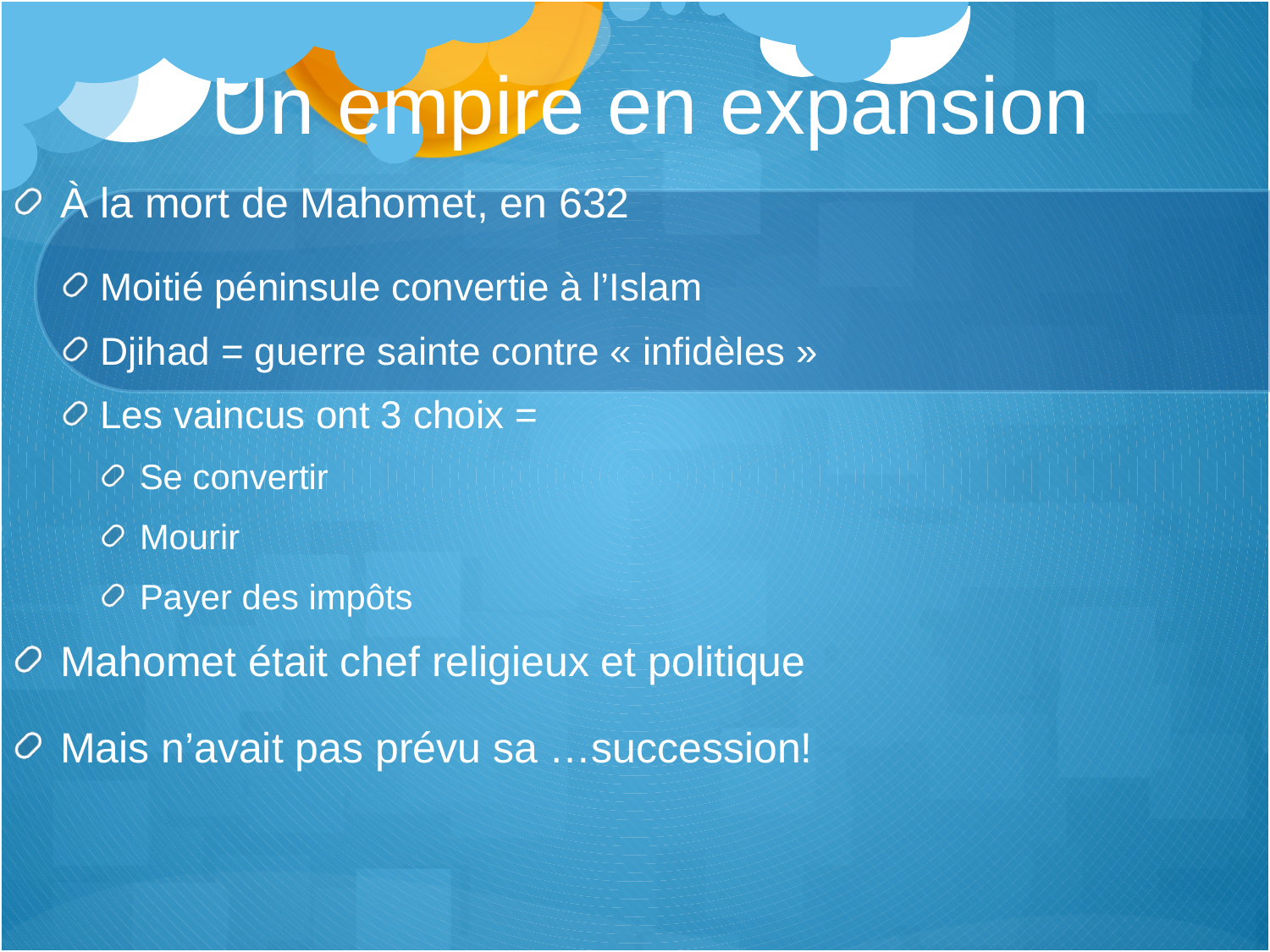

# Un empire en expansion
À la mort de Mahomet, en 632
Moitié péninsule convertie à l’Islam
Djihad = guerre sainte contre « infidèles »
Les vaincus ont 3 choix =
Se convertir
Mourir
Payer des impôts
Mahomet était chef religieux et politique
Mais n’avait pas prévu sa …succession!